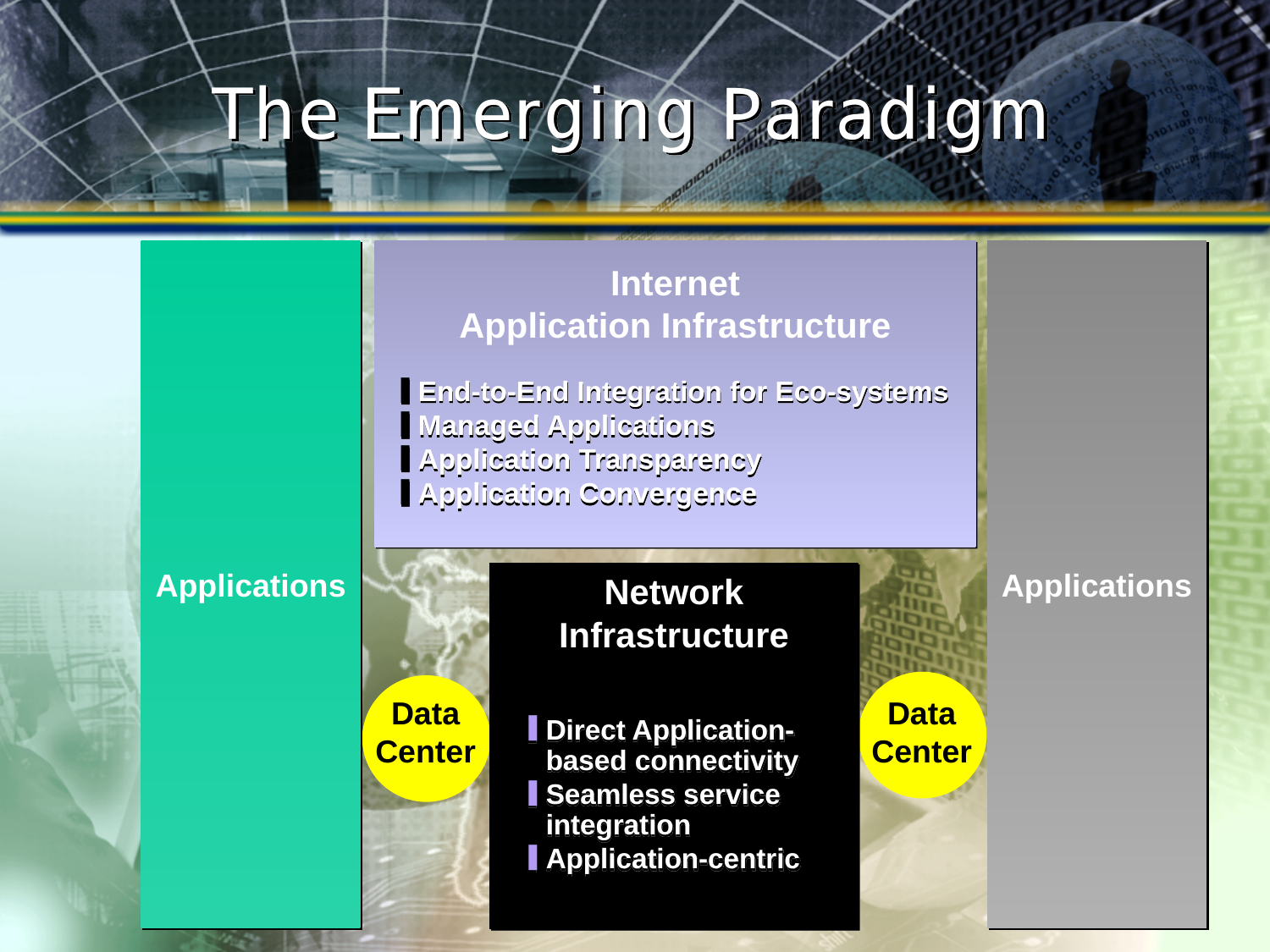

# The Emerging Paradigm
Applications
Internet
Application Infrastructure

Applications
End-to-End Integration for Eco-systems
Managed Applications
Application Transparency
Application Convergence
Network
Infrastructure

Data Center
Data Center
Direct Application-based connectivity
Seamless service integration
Application-centric